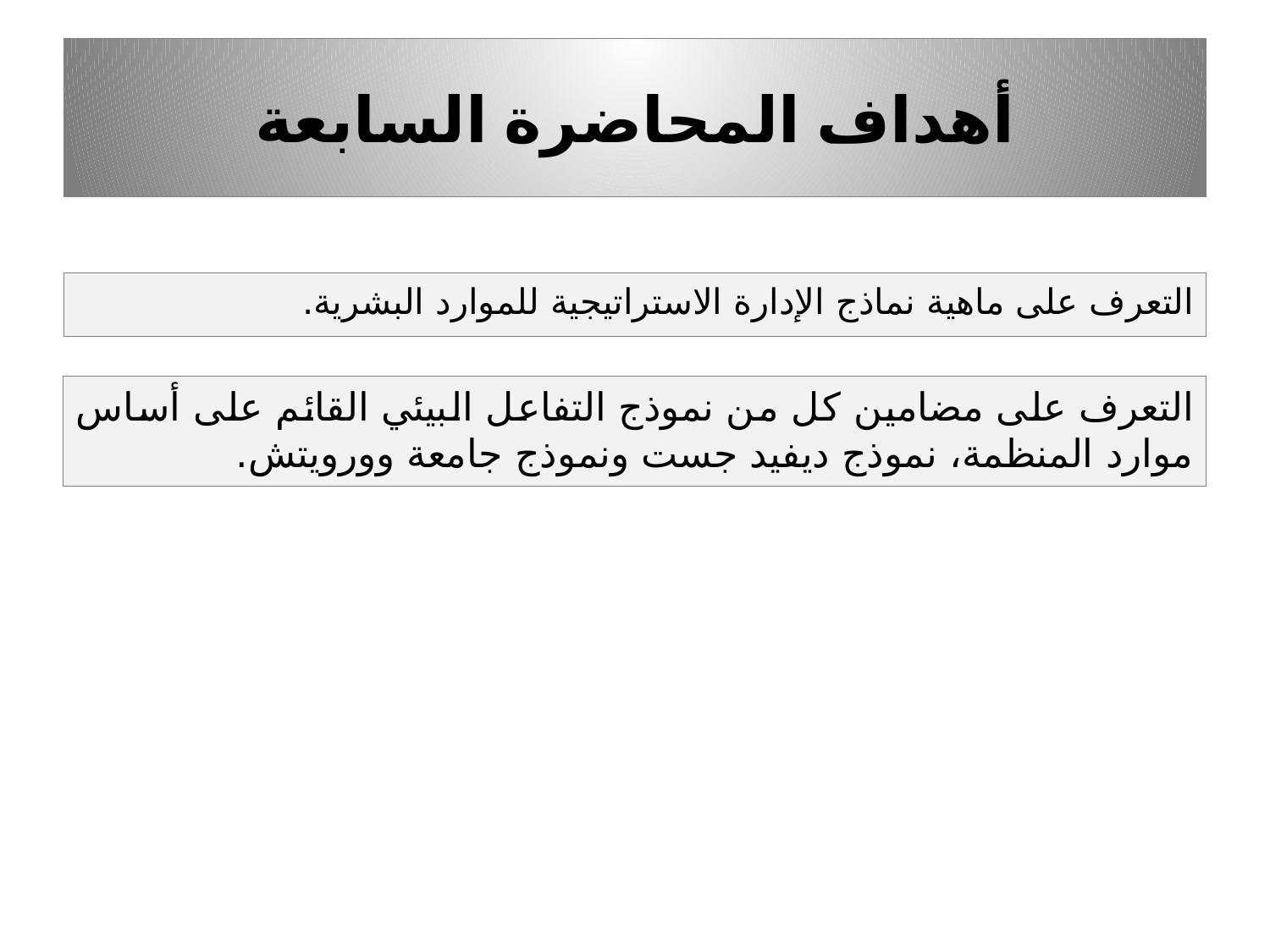

# أهداف المحاضرة السابعة
التعرف على ماهية نماذج الإدارة الاستراتيجية للموارد البشرية.

التعرف على مضامين كل من نموذج التفاعل البيئي القائم على أساس موارد المنظمة، نموذج ديفيد جست ونموذج جامعة وورويتش.